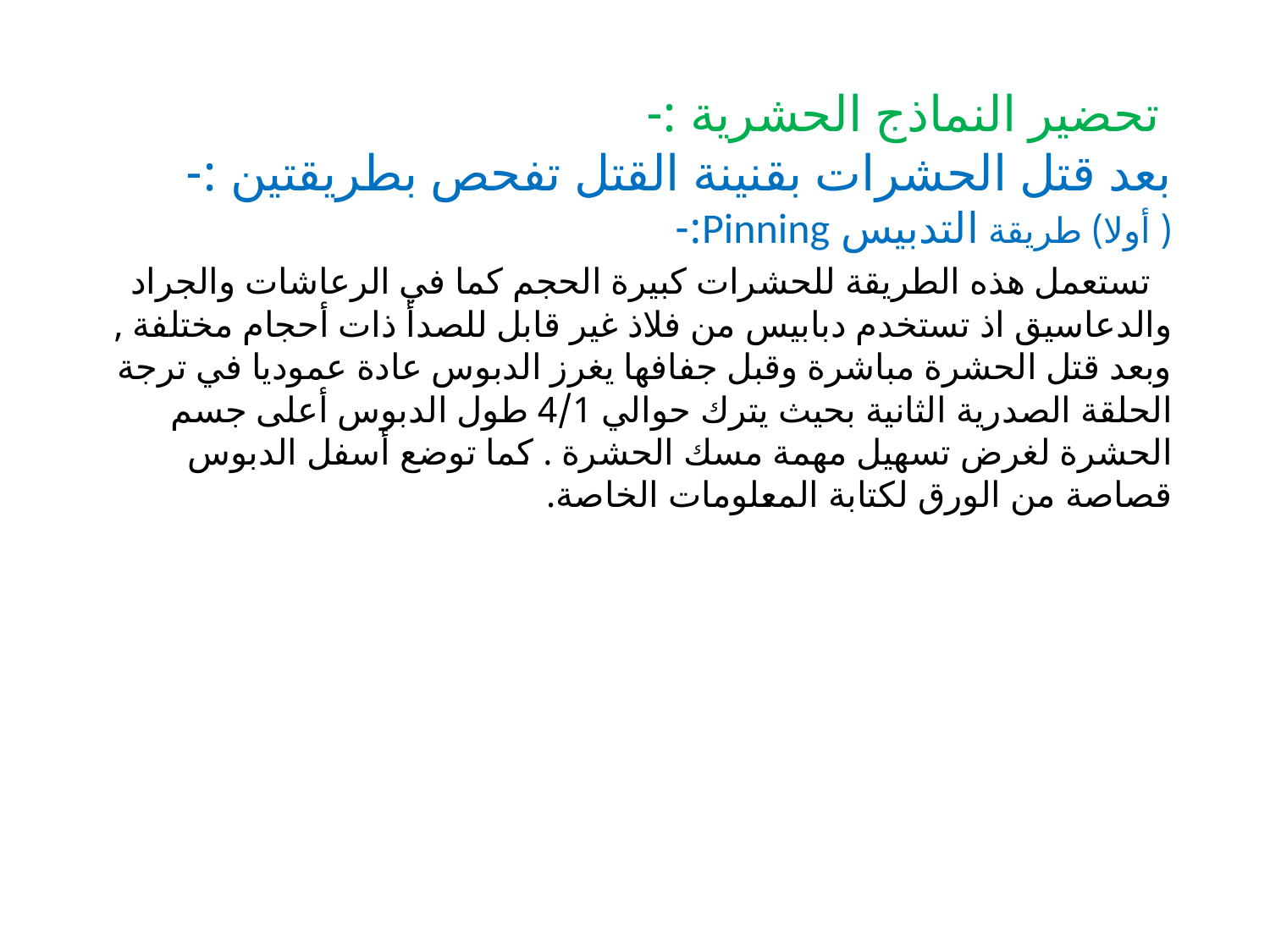

تحضير النماذج الحشرية :-
بعد قتل الحشرات بقنينة القتل تفحص بطريقتين :-
( أولا) طريقة التدبيس Pinning:-
  تستعمل هذه الطريقة للحشرات كبيرة الحجم كما في الرعاشات والجراد والدعاسيق اذ تستخدم دبابيس من فلاذ غير قابل للصدأ ذات أحجام مختلفة , وبعد قتل الحشرة مباشرة وقبل جفافها يغرز الدبوس عادة عموديا في ترجة الحلقة الصدرية الثانية بحيث يترك حوالي 4/1 طول الدبوس أعلى جسم الحشرة لغرض تسهيل مهمة مسك الحشرة . كما توضع أسفل الدبوس قصاصة من الورق لكتابة المعلومات الخاصة.